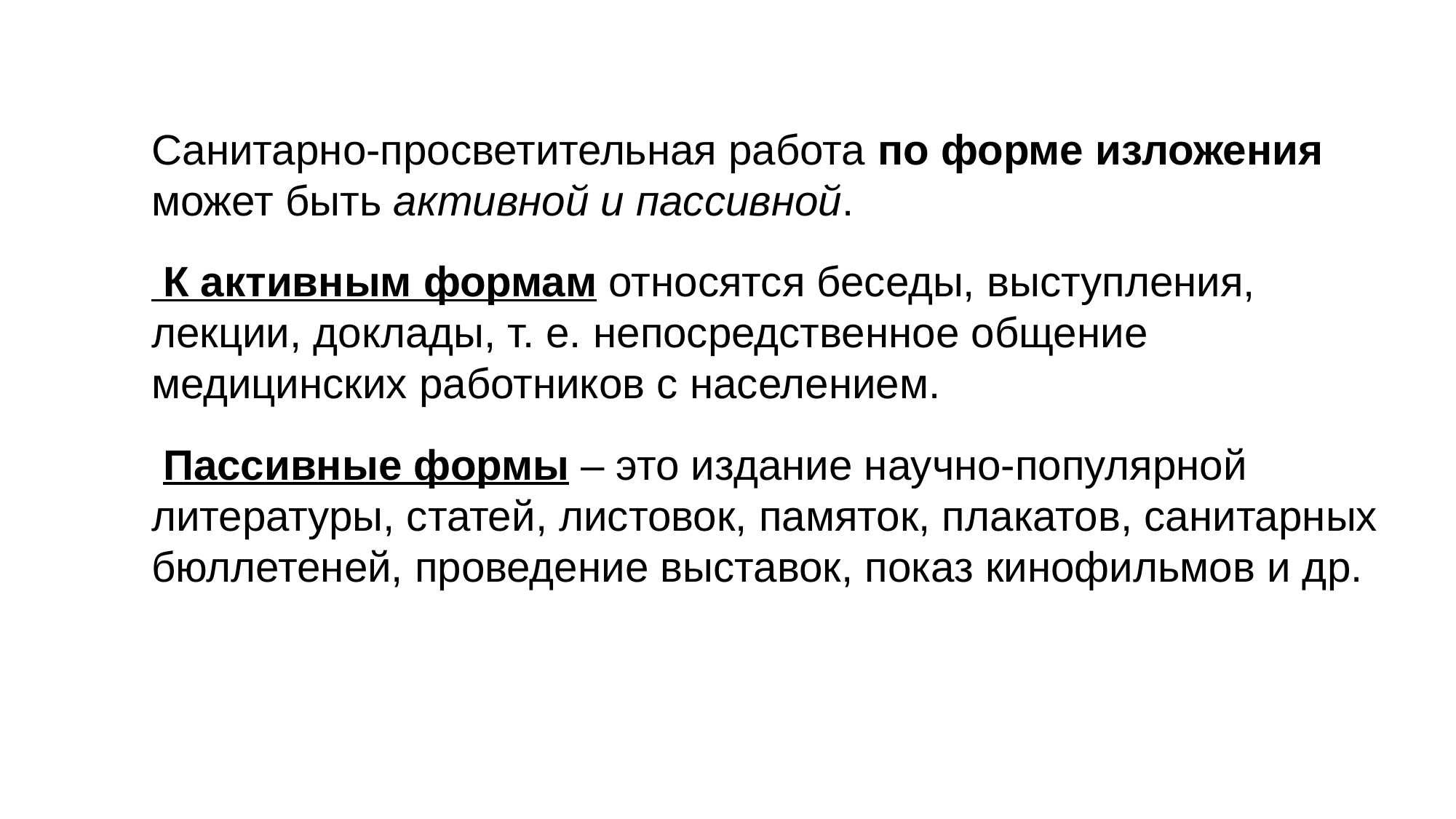

Санитарно-просветительная работа по форме изложения может быть активной и пассивной.
 К активным формам относятся беседы, выступления, лекции, доклады, т. е. непосредственное общение медицинских работников с населением.
 Пассивные формы – это издание научно-популярной литературы, статей, листовок, памяток, плакатов, санитарных бюллетеней, проведение выставок, показ кинофильмов и др.